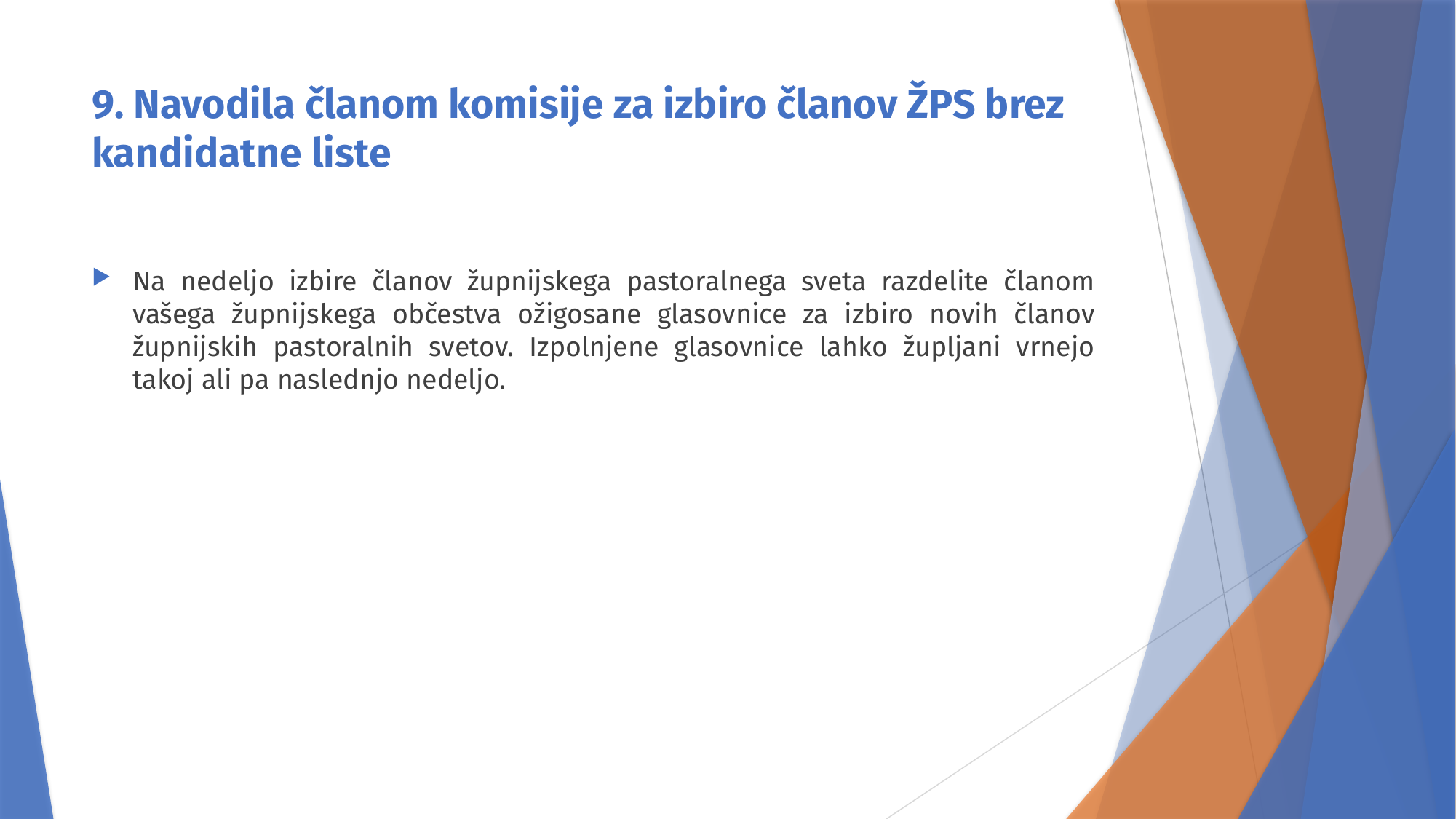

# 9. Navodila članom komisije za izbiro članov ŽPS brez kandidatne liste
Na nedeljo izbire članov župnijskega pastoralnega sveta razdelite članom vašega župnijskega občestva ožigosane glasovnice za izbiro novih članov župnijskih pastoralnih svetov. Izpolnjene glasovnice lahko župljani vrnejo takoj ali pa naslednjo nedeljo.